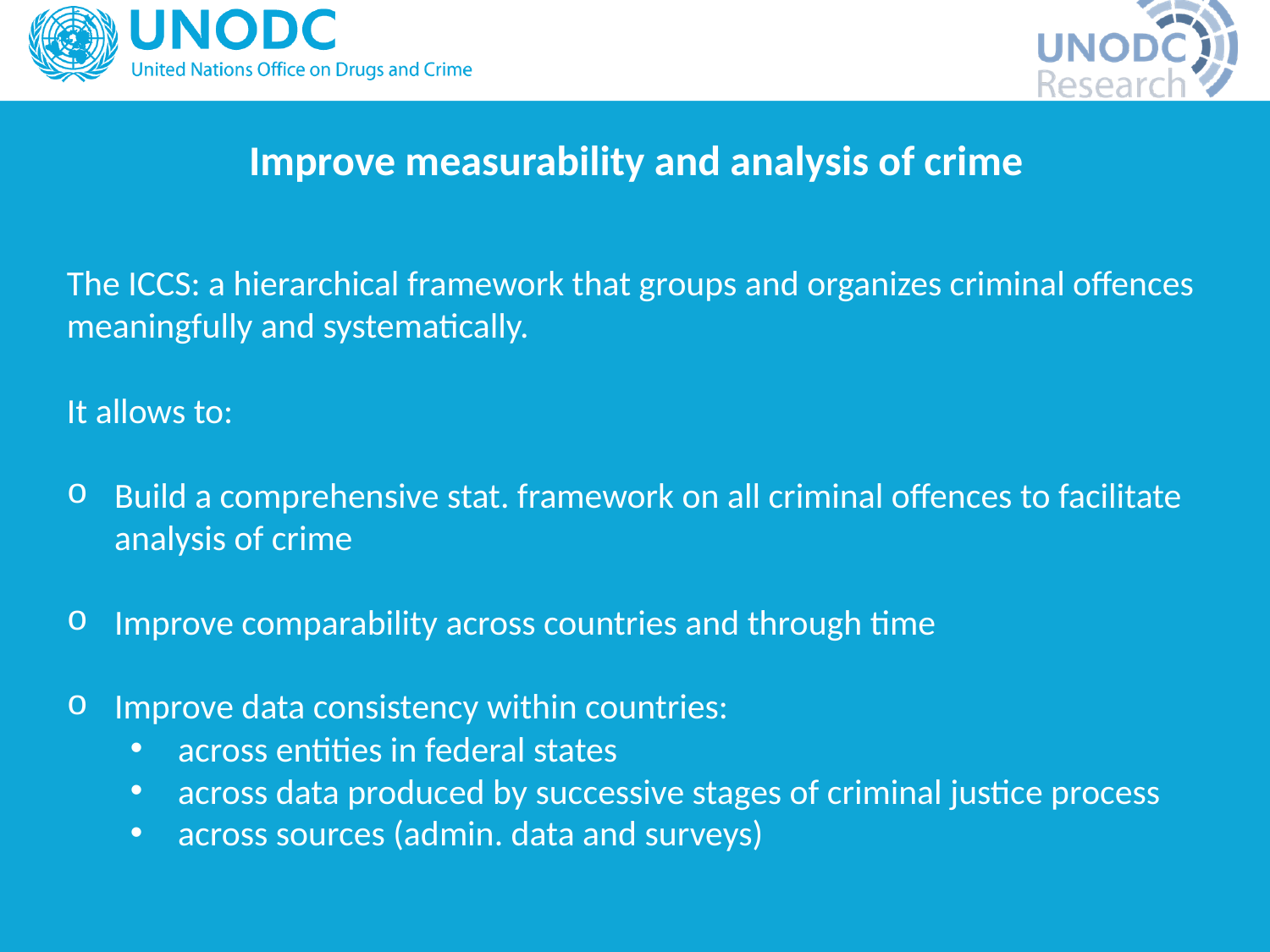

Improve measurability and analysis of crime

The ICCS: a hierarchical framework that groups and organizes criminal offences meaningfully and systematically.

It allows to:

Build a comprehensive stat. framework on all criminal offences to facilitate analysis of crime

Improve comparability across countries and through time

Improve data consistency within countries:
across entities in federal states
across data produced by successive stages of criminal justice process
across sources (admin. data and surveys)